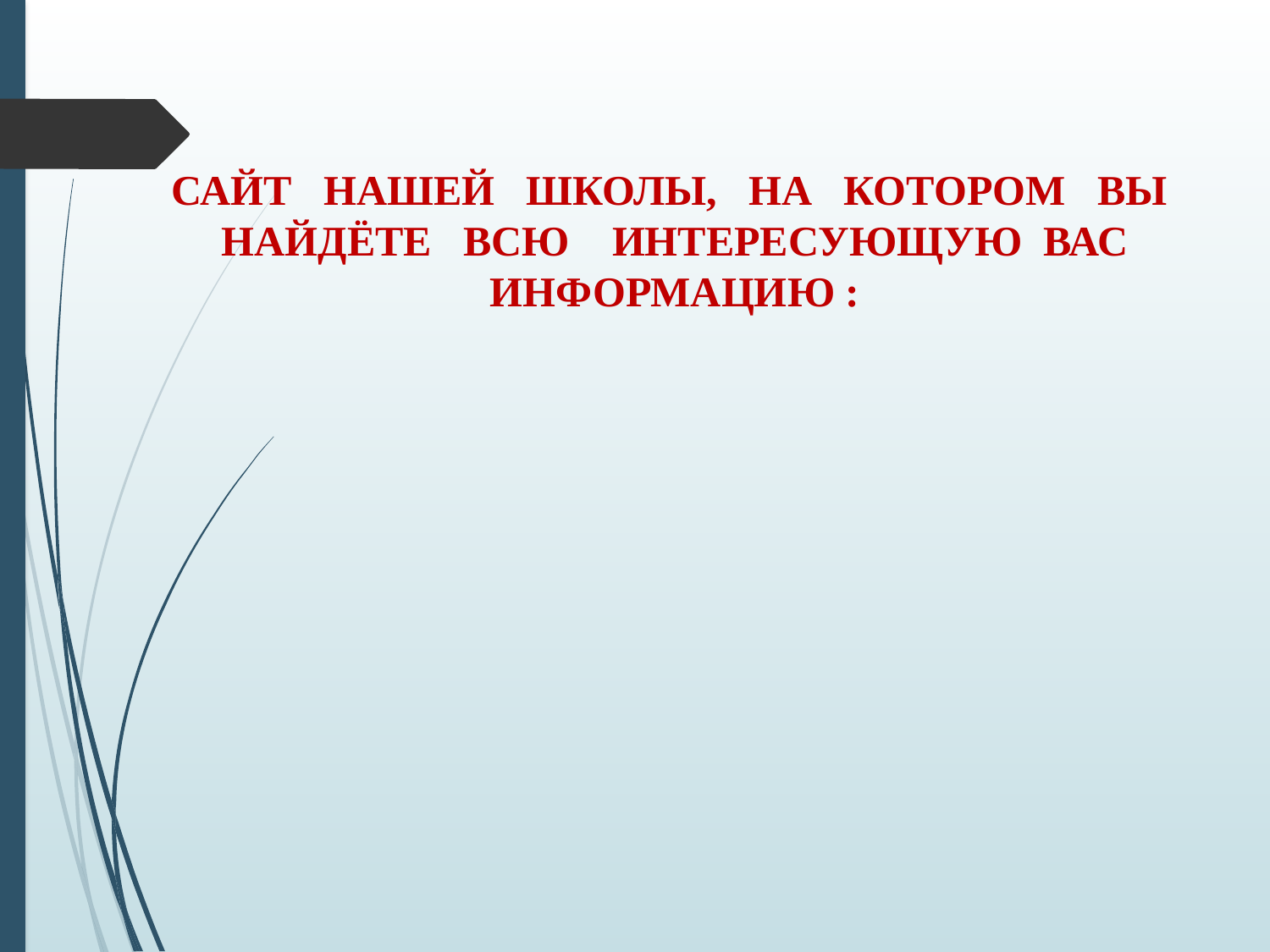

# САЙТ   НАШЕЙ   ШКОЛЫ,   НА   КОТОРОМ   ВЫ  НАЙДЁТЕ   ВСЮ    ИНТЕРЕСУЮЩУЮ  ВАС ИНФОРМАЦИЮ :